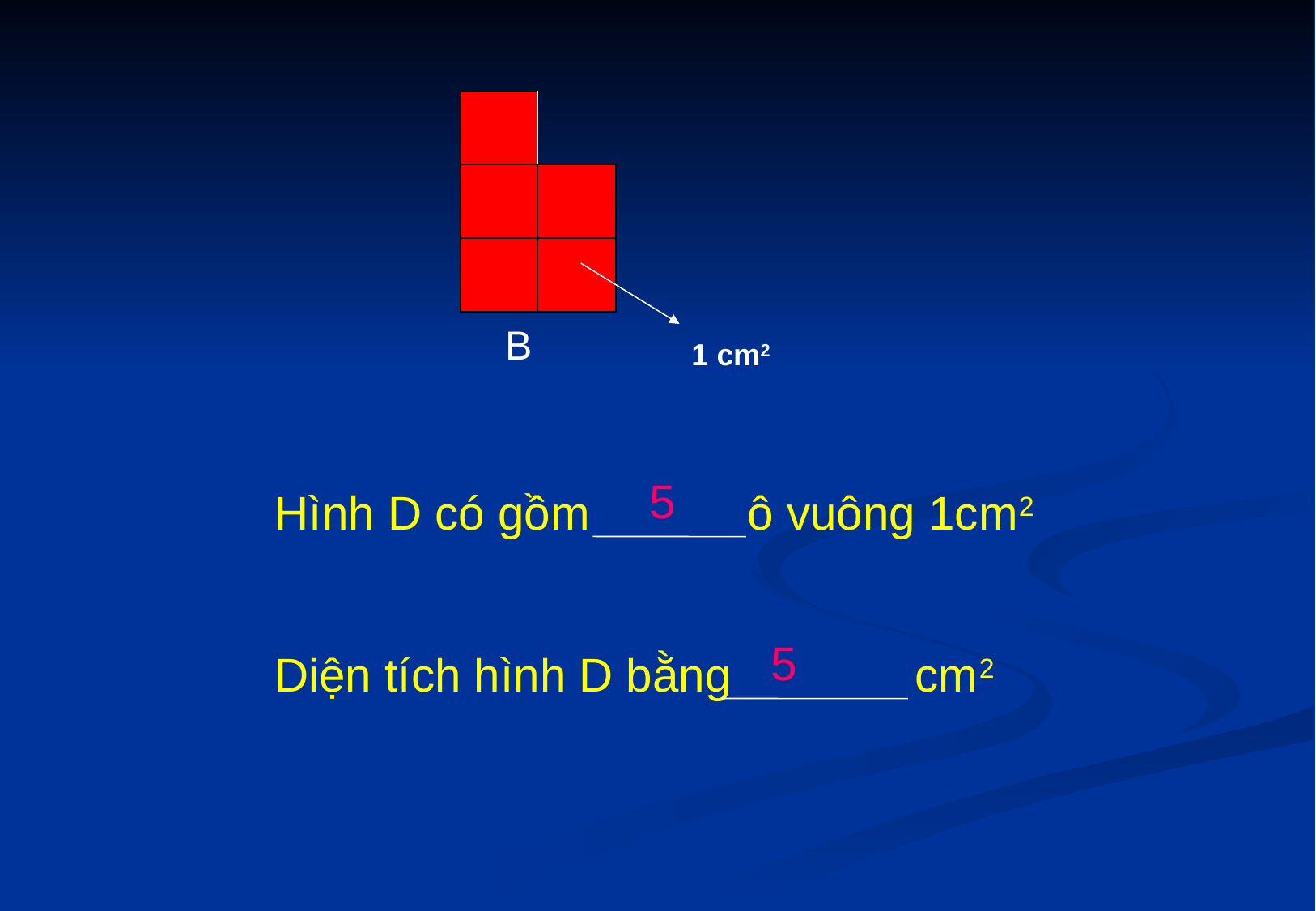

|  |  |
| --- | --- |
|  |  |
|  |  |

B
1 cm2
# Hình D có gồm            ô vuông 1cm2
5

Diện tích hình D bằng              cm2
5